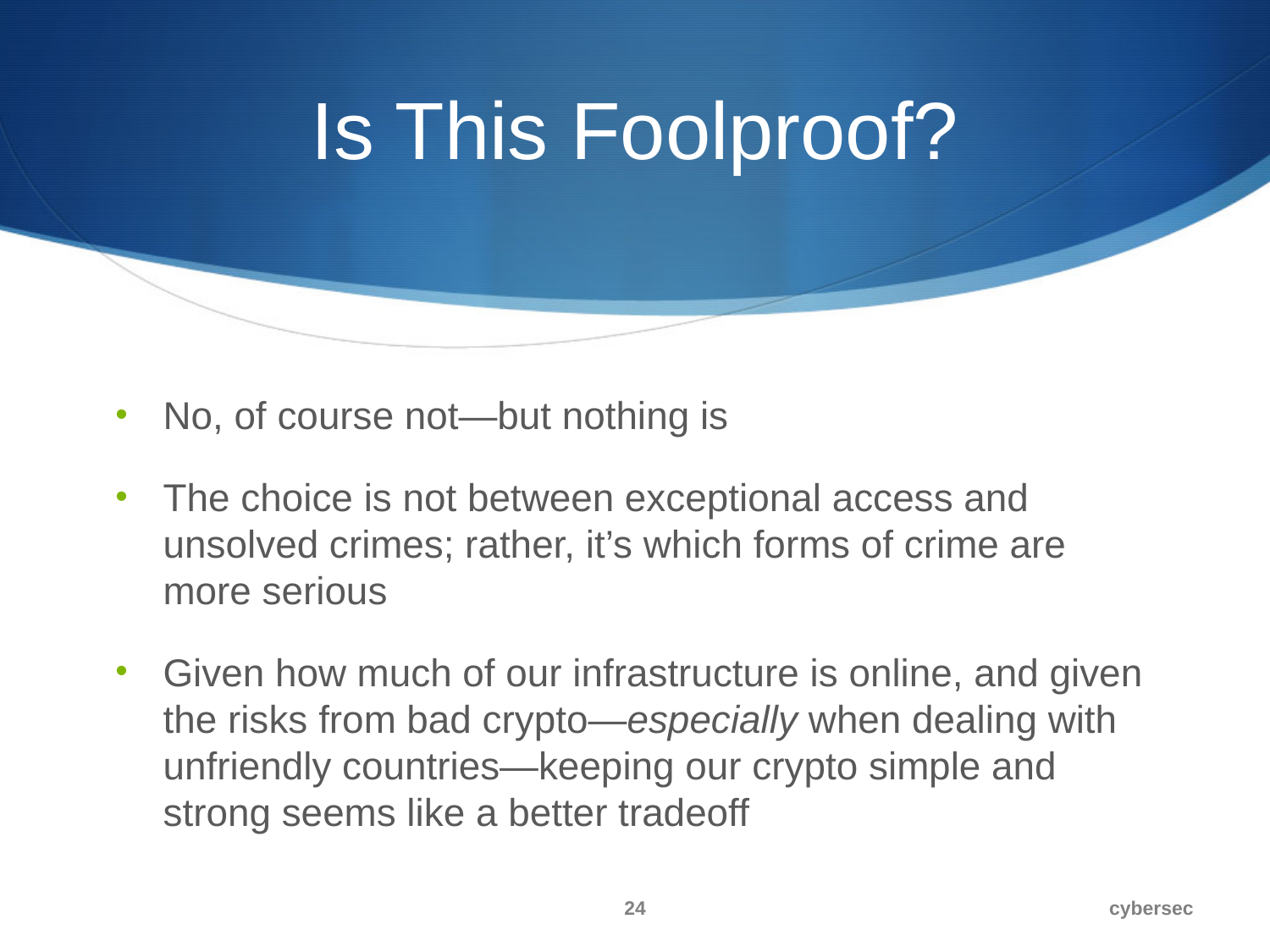

# Is This Foolproof?
No, of course not—but nothing is
The choice is not between exceptional access and unsolved crimes; rather, it’s which forms of crime are more serious
Given how much of our infrastructure is online, and given the risks from bad crypto—especially when dealing with unfriendly countries—keeping our crypto simple and strong seems like a better tradeoff
24
cybersec